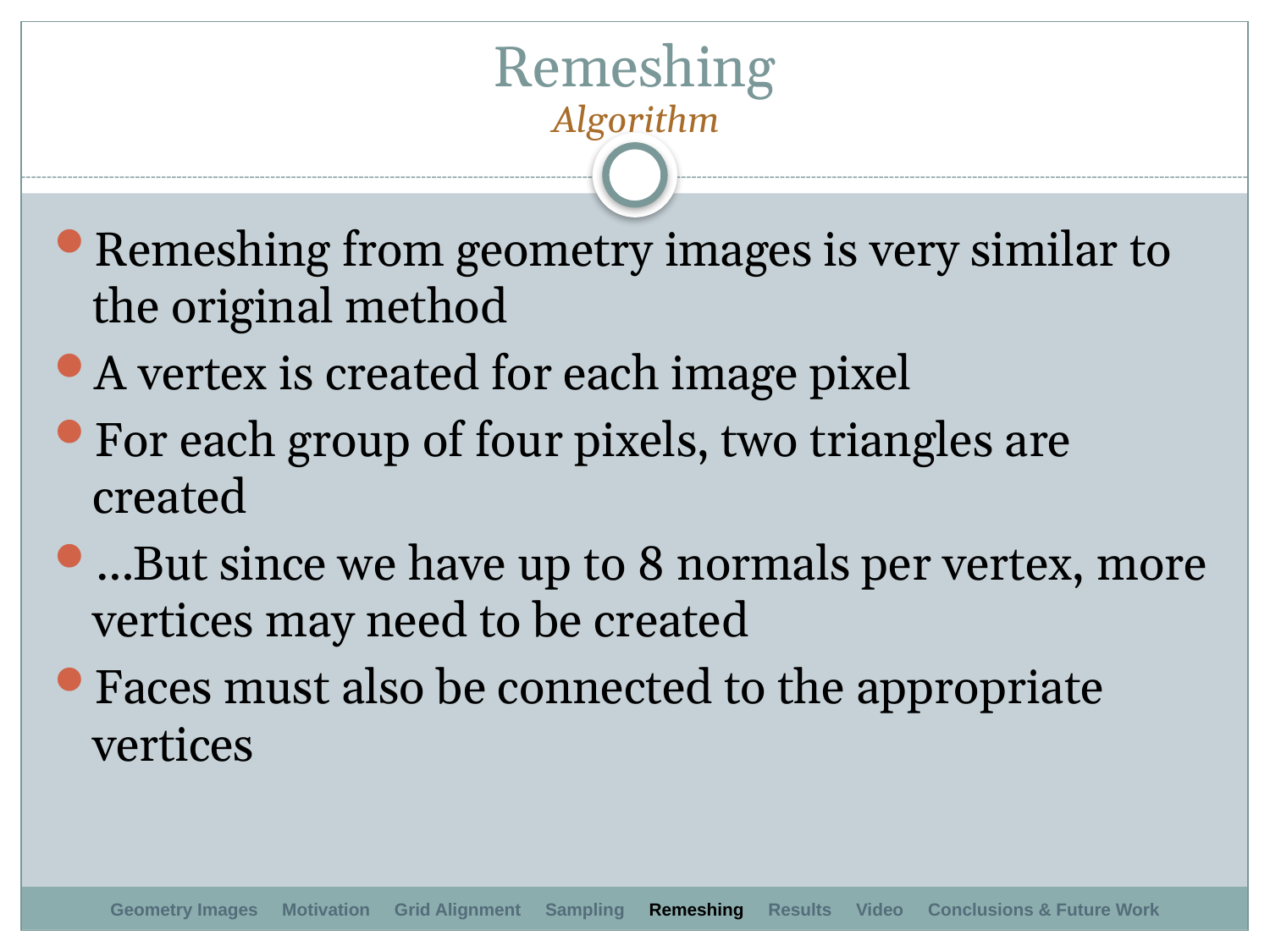

# Remeshing
Algorithm
Remeshing from geometry images is very similar to the original method
A vertex is created for each image pixel
For each group of four pixels, two triangles are created
…But since we have up to 8 normals per vertex, more vertices may need to be created
Faces must also be connected to the appropriate vertices
Geometry Images     Motivation     Grid Alignment     Sampling     Remeshing     Results     Video     Conclusions & Future Work